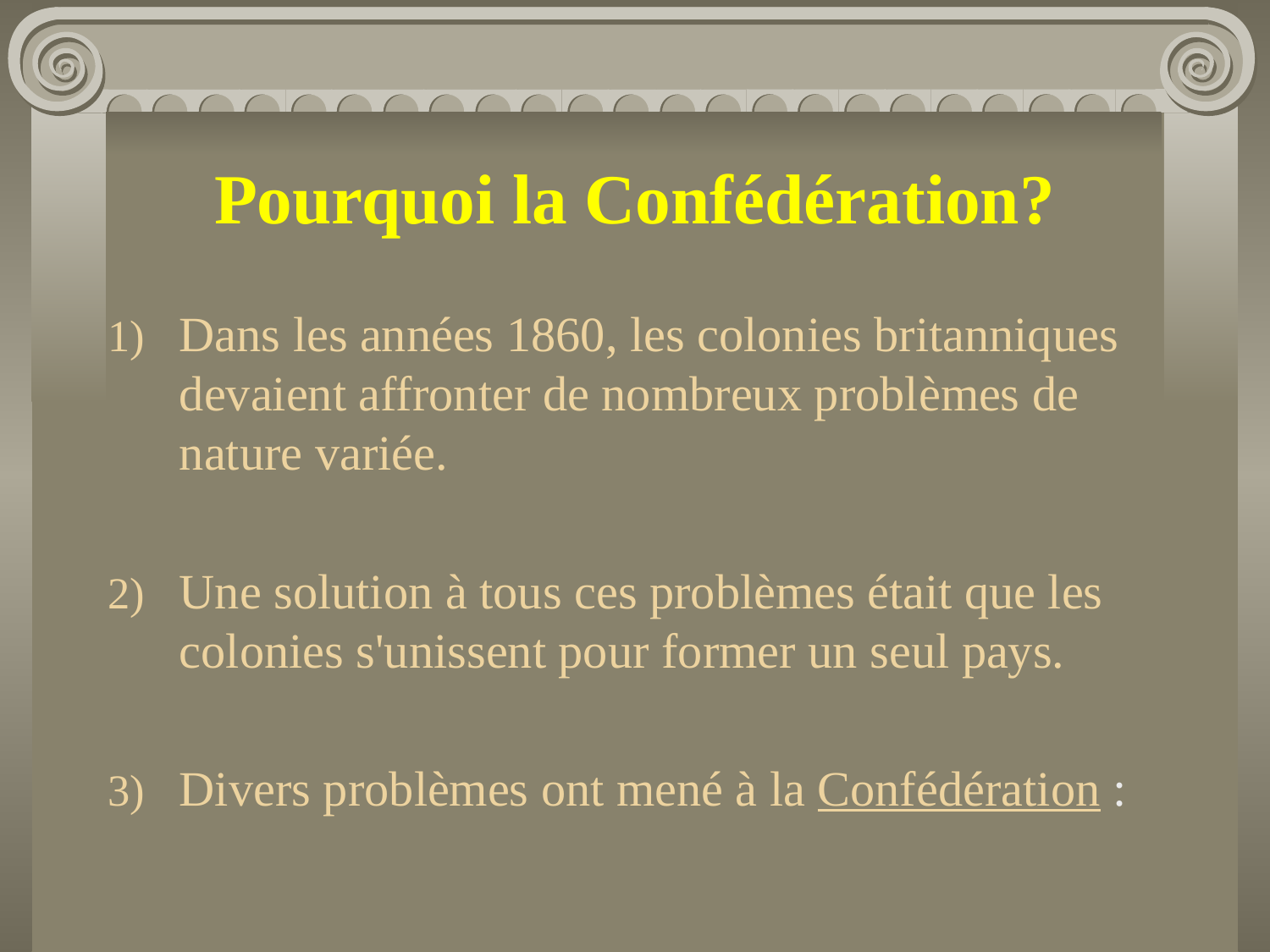

# Pourquoi la Confédération?
Dans les années 1860, les colonies britanniques devaient affronter de nombreux problèmes de nature variée.

Une solution à tous ces problèmes était que les colonies s'unissent pour former un seul pays.

Divers problèmes ont mené à la Confédération :